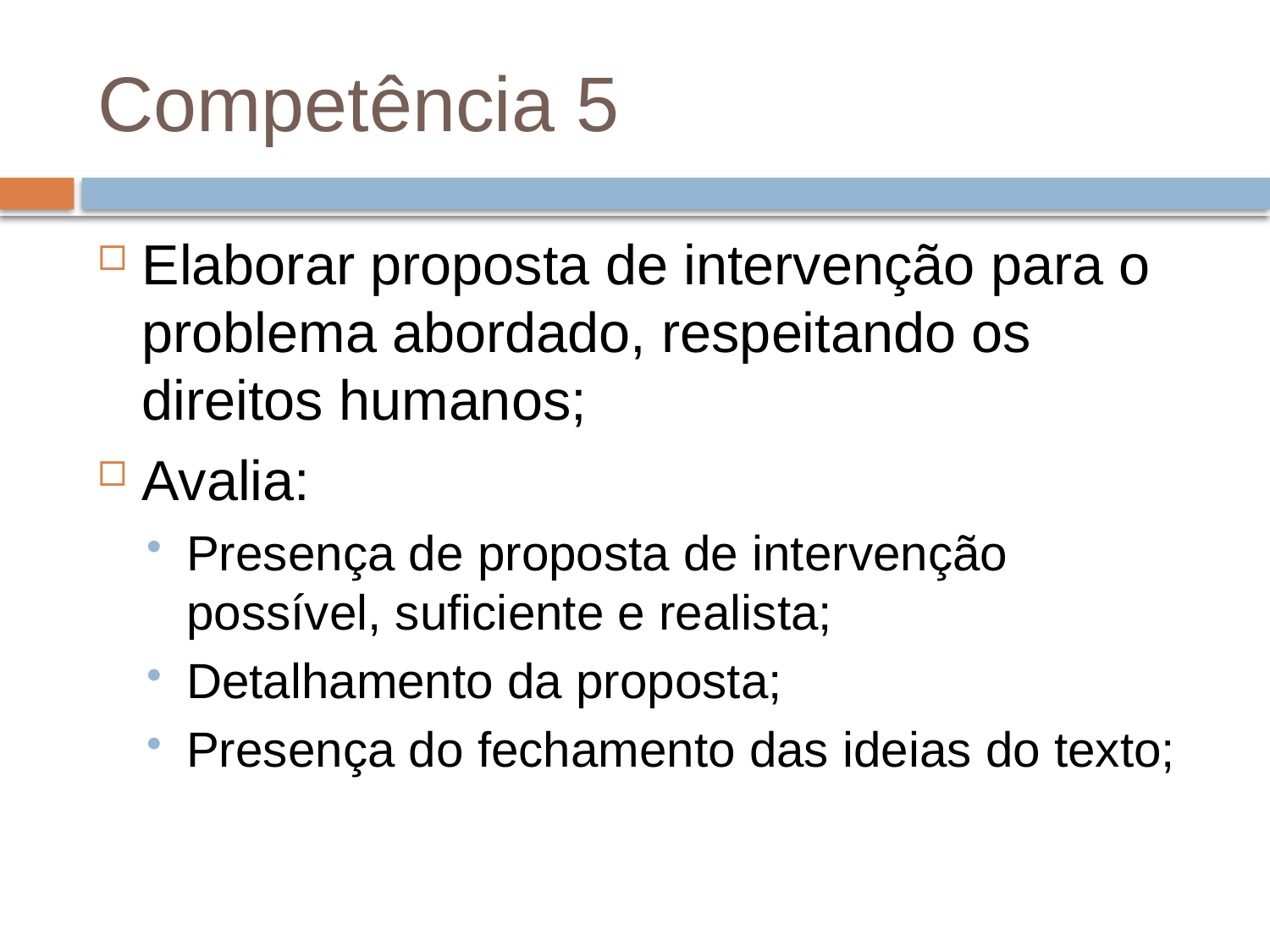

# Competência 5
Elaborar proposta de intervenção para o problema abordado, respeitando os direitos humanos;
Avalia:
Presença de proposta de intervenção possível, suficiente e realista;
Detalhamento da proposta;
Presença do fechamento das ideias do texto;